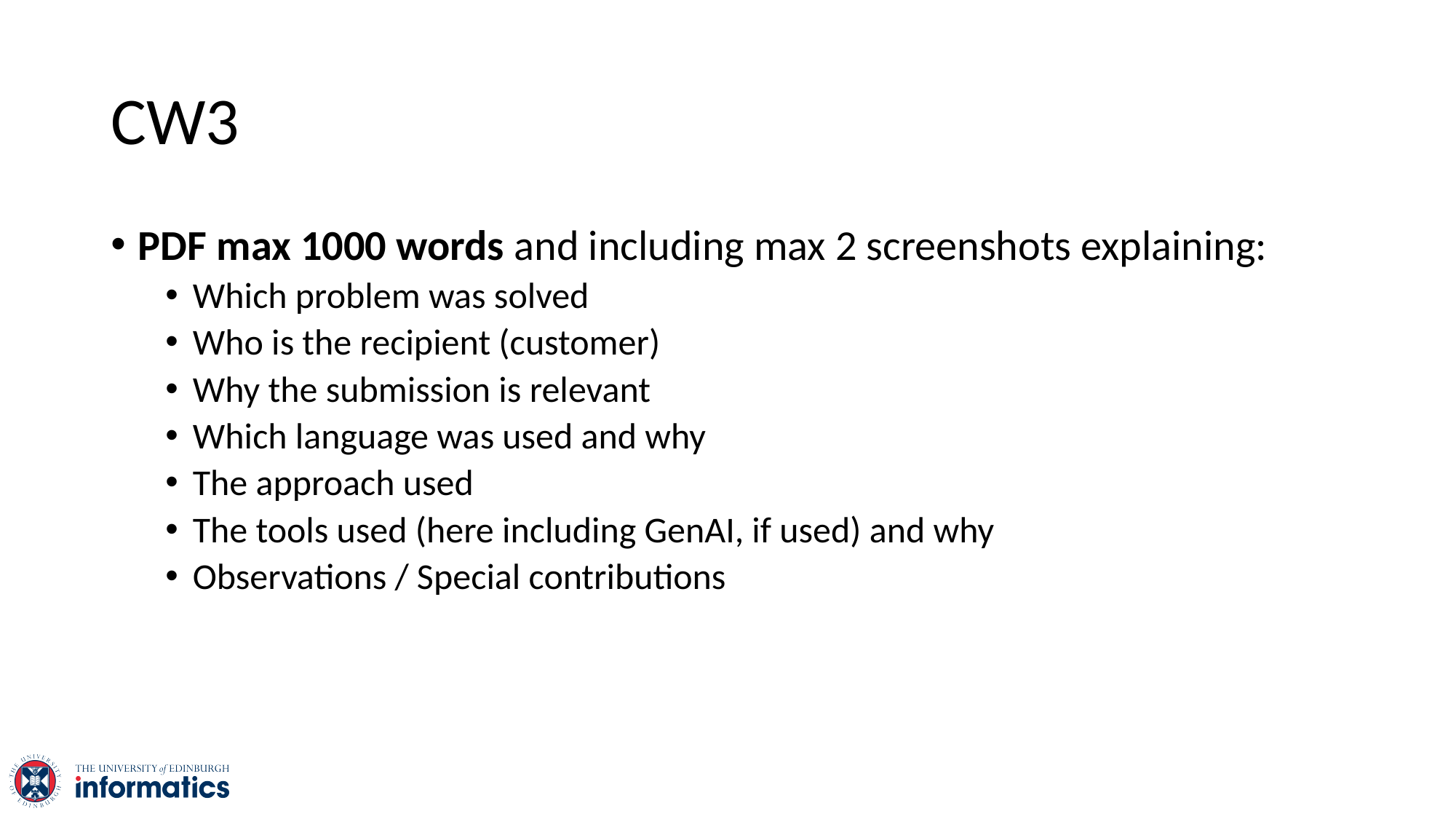

# CW3
PDF max 1000 words and including max 2 screenshots explaining:
Which problem was solved
Who is the recipient (customer)
Why the submission is relevant
Which language was used and why
The approach used
The tools used (here including GenAI, if used) and why
Observations / Special contributions